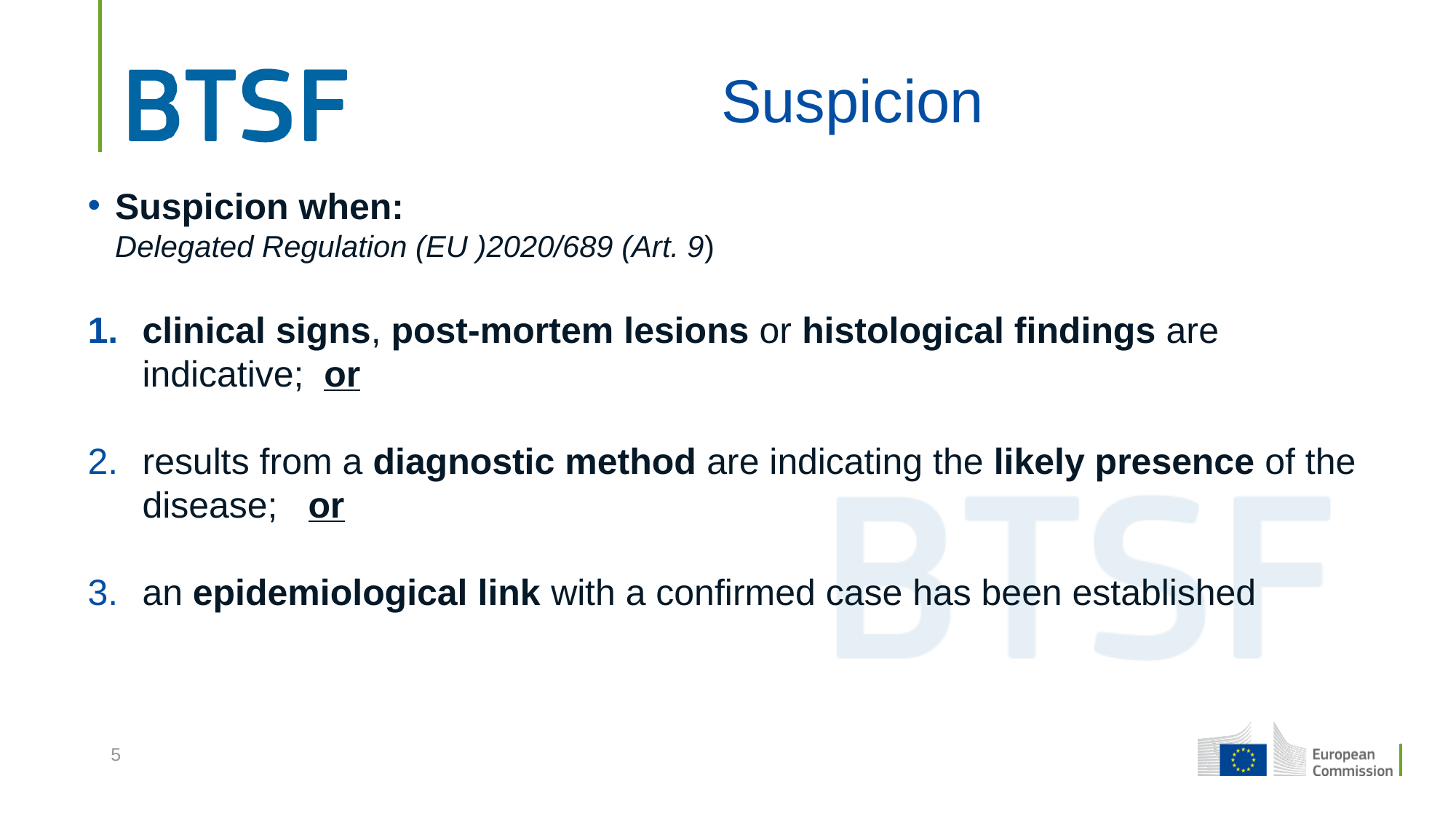

# Suspicion
Suspicion when:
Delegated Regulation (EU )2020/689 (Art. 9)

clinical signs, post-mortem lesions or histological findings are indicative;  or

results from a diagnostic method are indicating the likely presence of the disease;   or

an epidemiological link with a confirmed case has been established
5